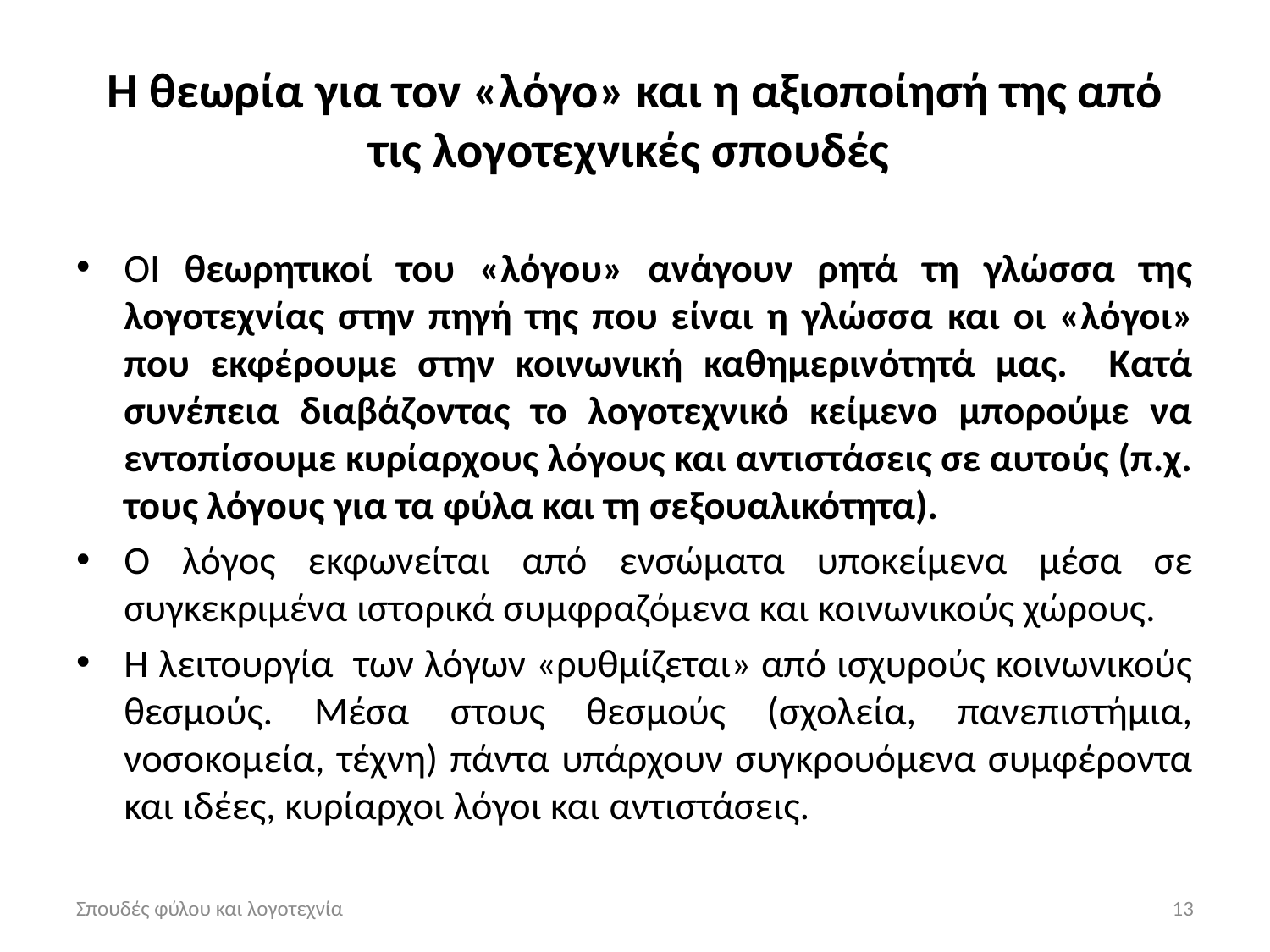

# Η θεωρία για τον «λόγο» και η αξιοποίησή της από τις λογοτεχνικές σπουδές
ΟΙ θεωρητικοί του «λόγου» ανάγουν ρητά τη γλώσσα της λογοτεχνίας στην πηγή της που είναι η γλώσσα και οι «λόγοι» που εκφέρουμε στην κοινωνική καθημερινότητά μας.  Κατά συνέπεια διαβάζοντας το λογοτεχνικό κείμενο μπορούμε να εντοπίσουμε κυρίαρχους λόγους και αντιστάσεις σε αυτούς (π.χ. τους λόγους για τα φύλα και τη σεξουαλικότητα).
Ο λόγος εκφωνείται από ενσώματα υποκείμενα μέσα σε συγκεκριμένα ιστορικά συμφραζόμενα και κοινωνικούς χώρους.
Η λειτουργία  των λόγων «ρυθμίζεται» από ισχυρούς κοινωνικούς θεσμούς. Μέσα στους θεσμούς (σχολεία, πανεπιστήμια, νοσοκομεία, τέχνη) πάντα υπάρχουν συγκρουόμενα συμφέροντα και ιδέες, κυρίαρχοι λόγοι και αντιστάσεις.
Σπουδές φύλου και λογοτεχνία
13